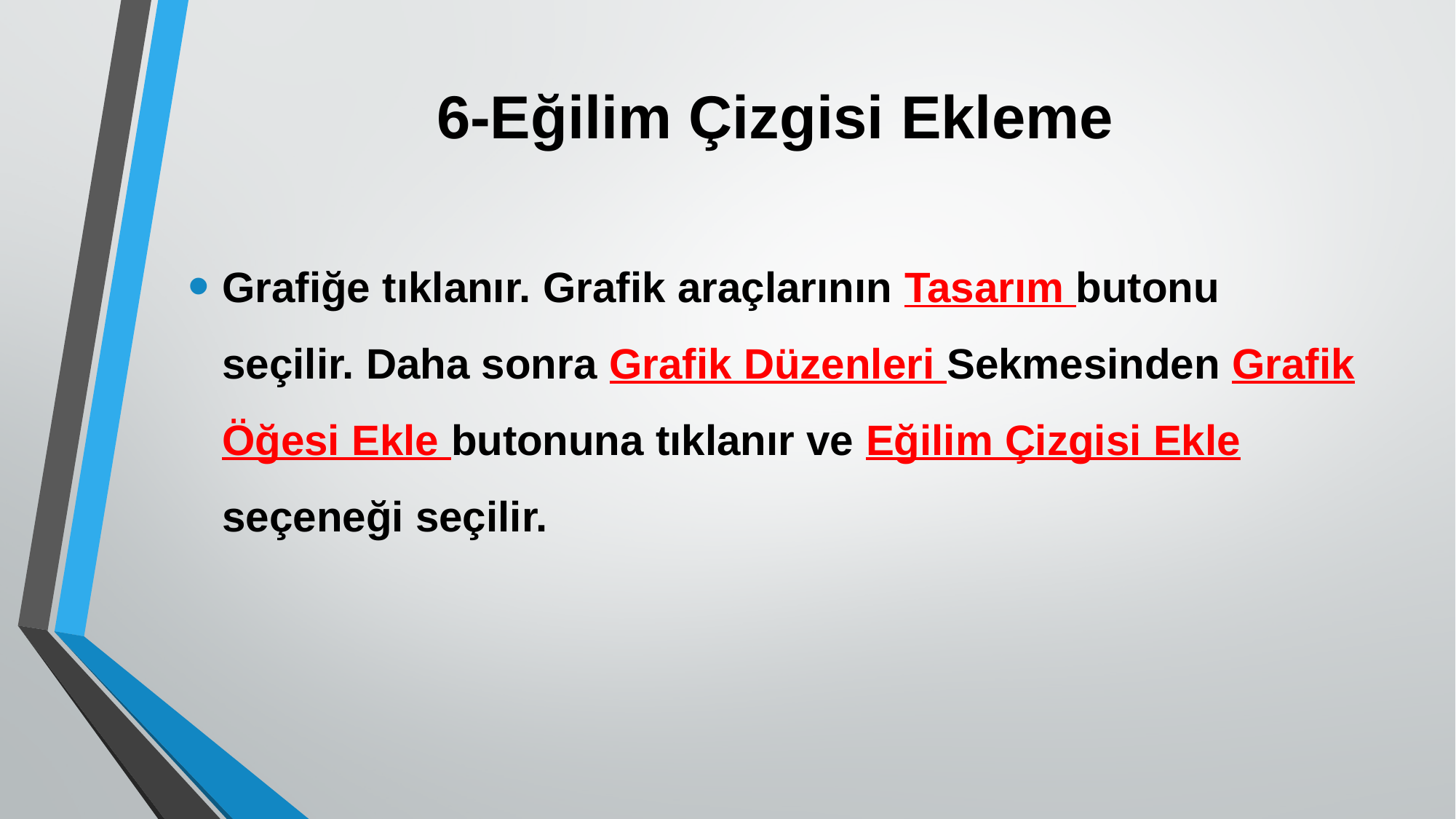

# 6-Eğilim Çizgisi Ekleme
Grafiğe tıklanır. Grafik araçlarının Tasarım butonu seçilir. Daha sonra Grafik Düzenleri Sekmesinden Grafik Öğesi Ekle butonuna tıklanır ve Eğilim Çizgisi Ekle seçeneği seçilir.